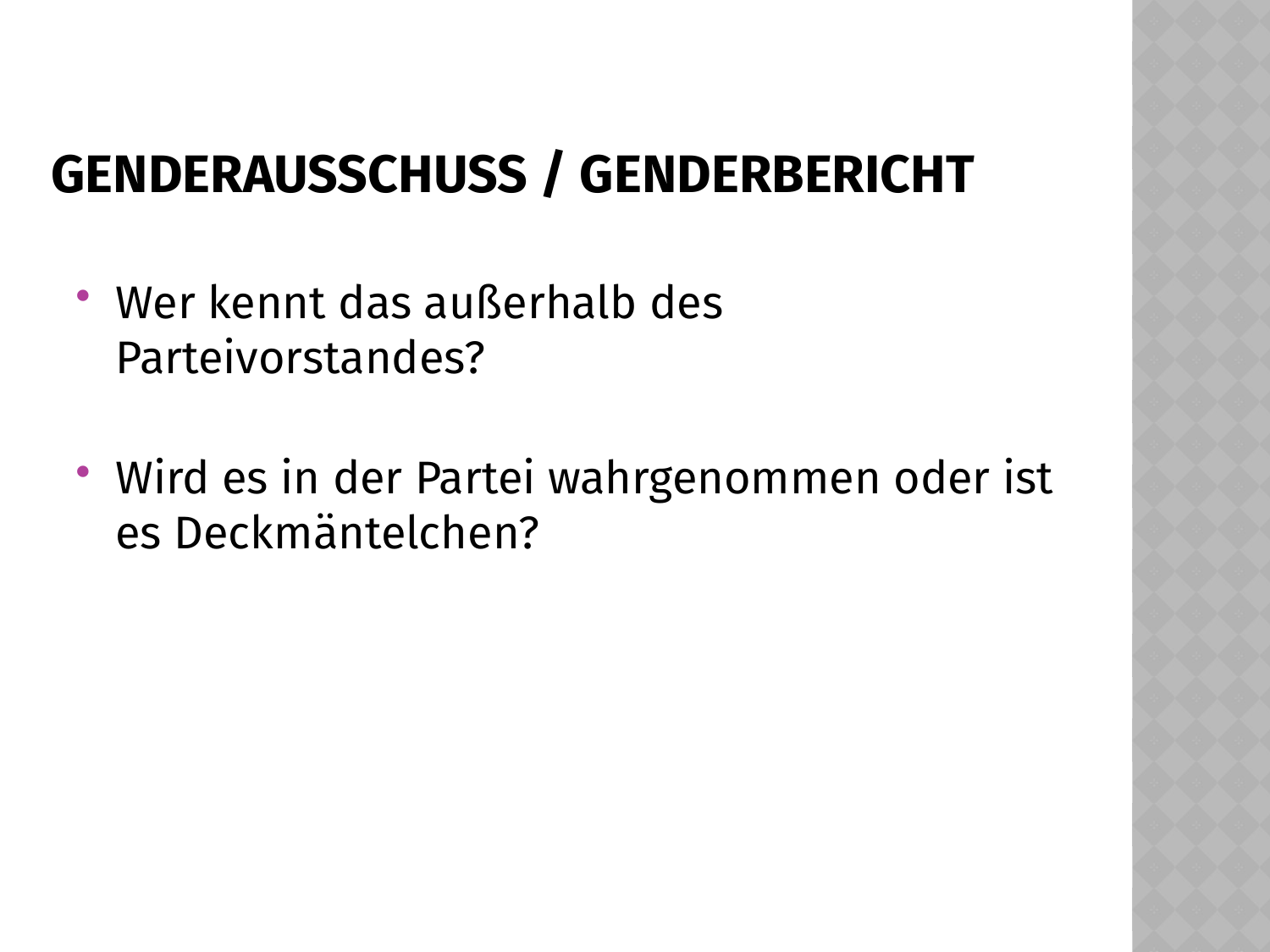

# Genderausschuss / Genderbericht
Wer kennt das außerhalb des Parteivorstandes?
Wird es in der Partei wahrgenommen oder ist es Deckmäntelchen?